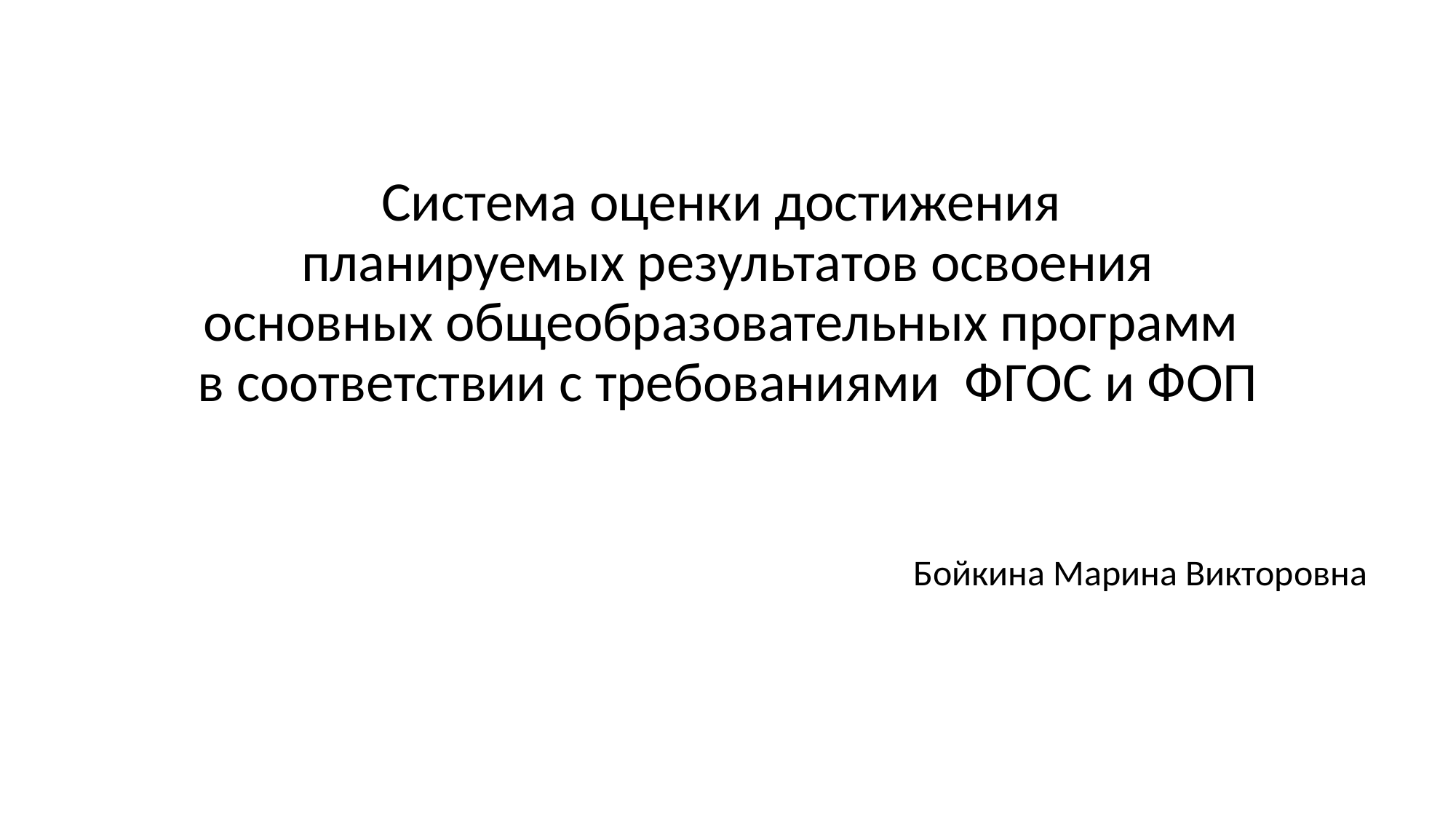

# Система оценки достижения планируемых результатов освоения основных общеобразовательных программ в соответствии с требованиями  ФГОС и ФОП
Бойкина Марина Викторовна